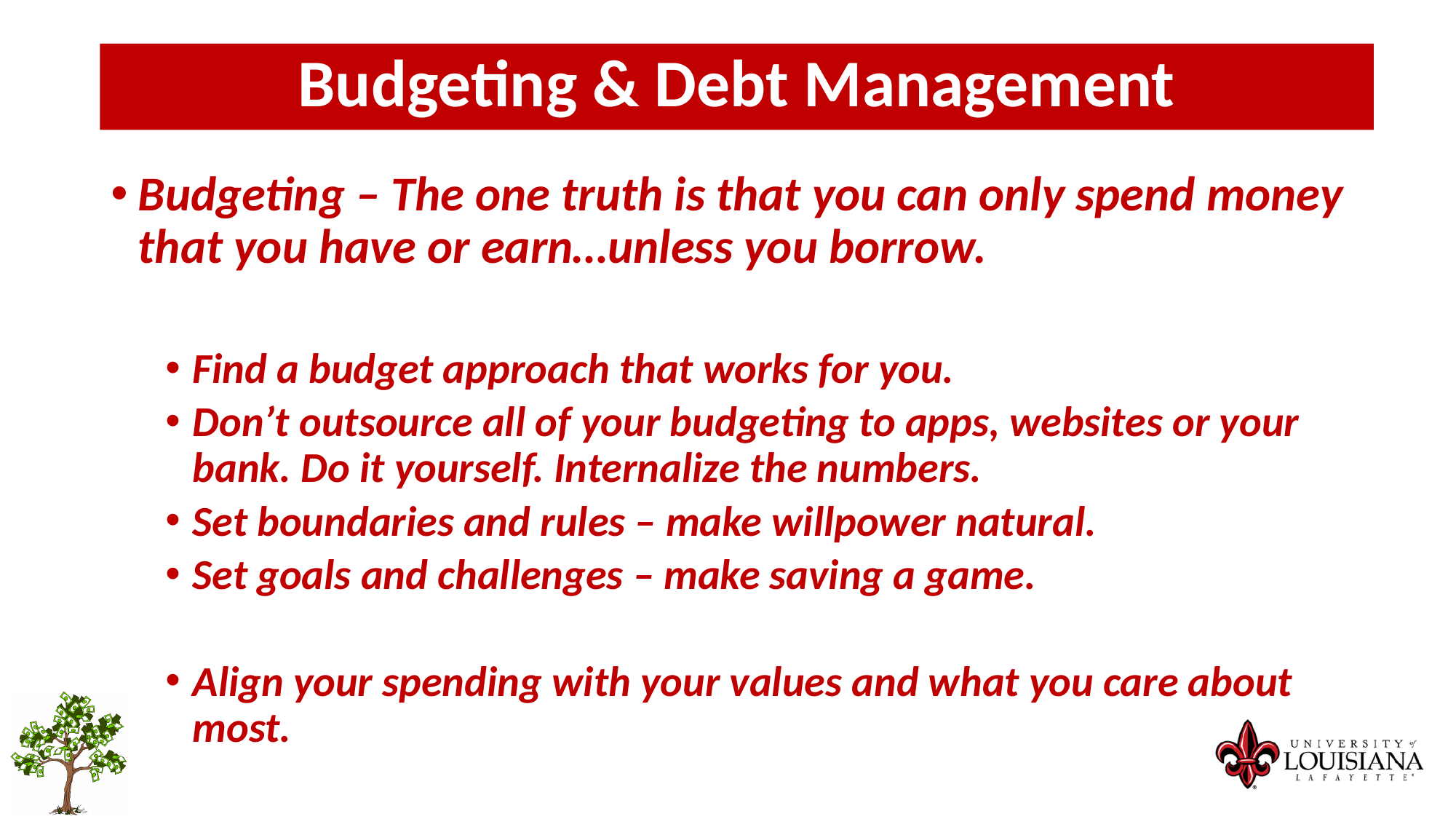

Budgeting & Debt Management
Budgeting – The one truth is that you can only spend money that you have or earn…unless you borrow.
Find a budget approach that works for you.
Don’t outsource all of your budgeting to apps, websites or your bank. Do it yourself. Internalize the numbers.
Set boundaries and rules – make willpower natural.
Set goals and challenges – make saving a game.

Align your spending with your values and what you care about most.